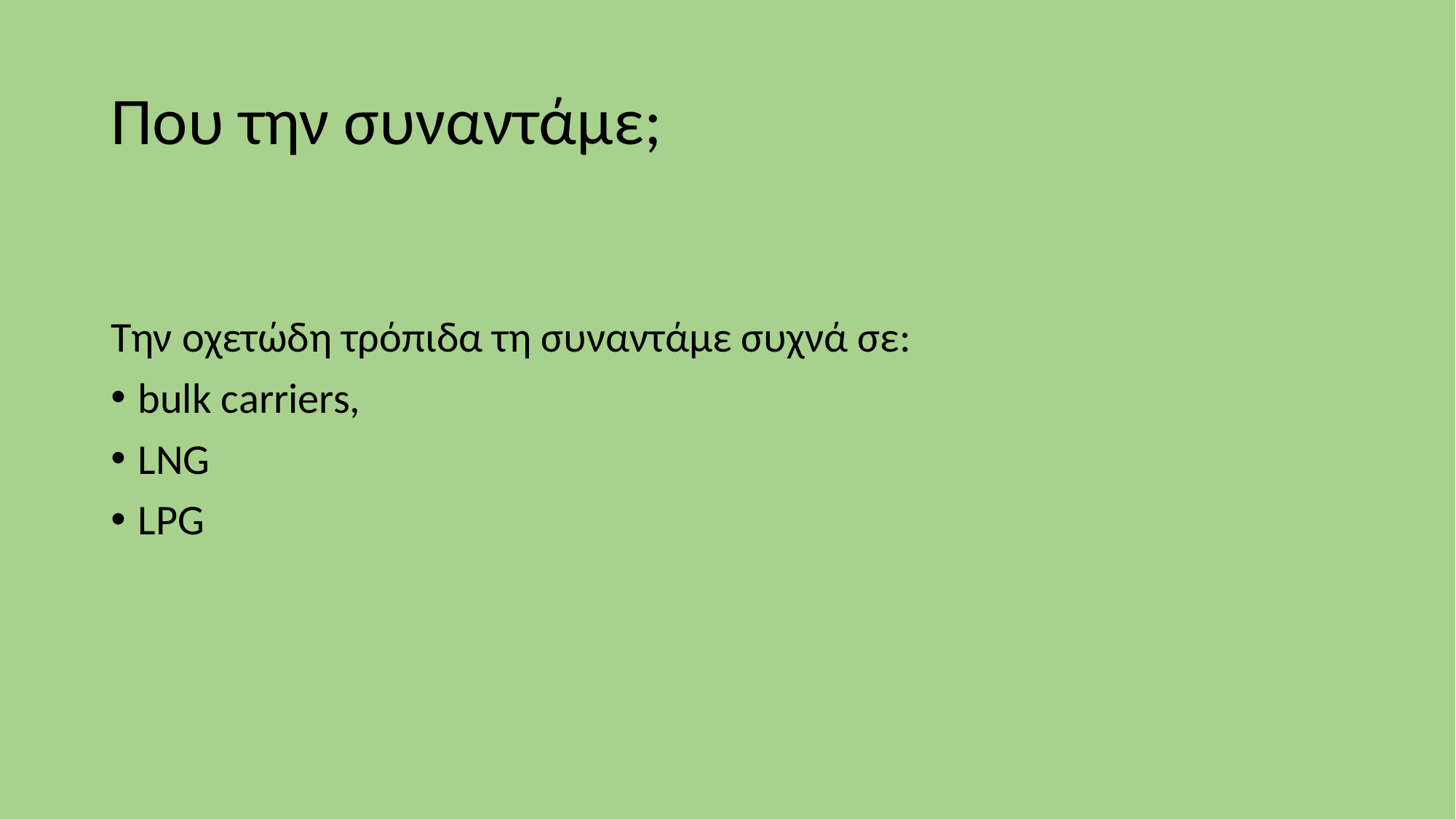

# Που την συναντάμε;
Την οχετώδη τρόπιδα τη συναντάμε συχνά σε:
bulk carriers,
LNG
LPG